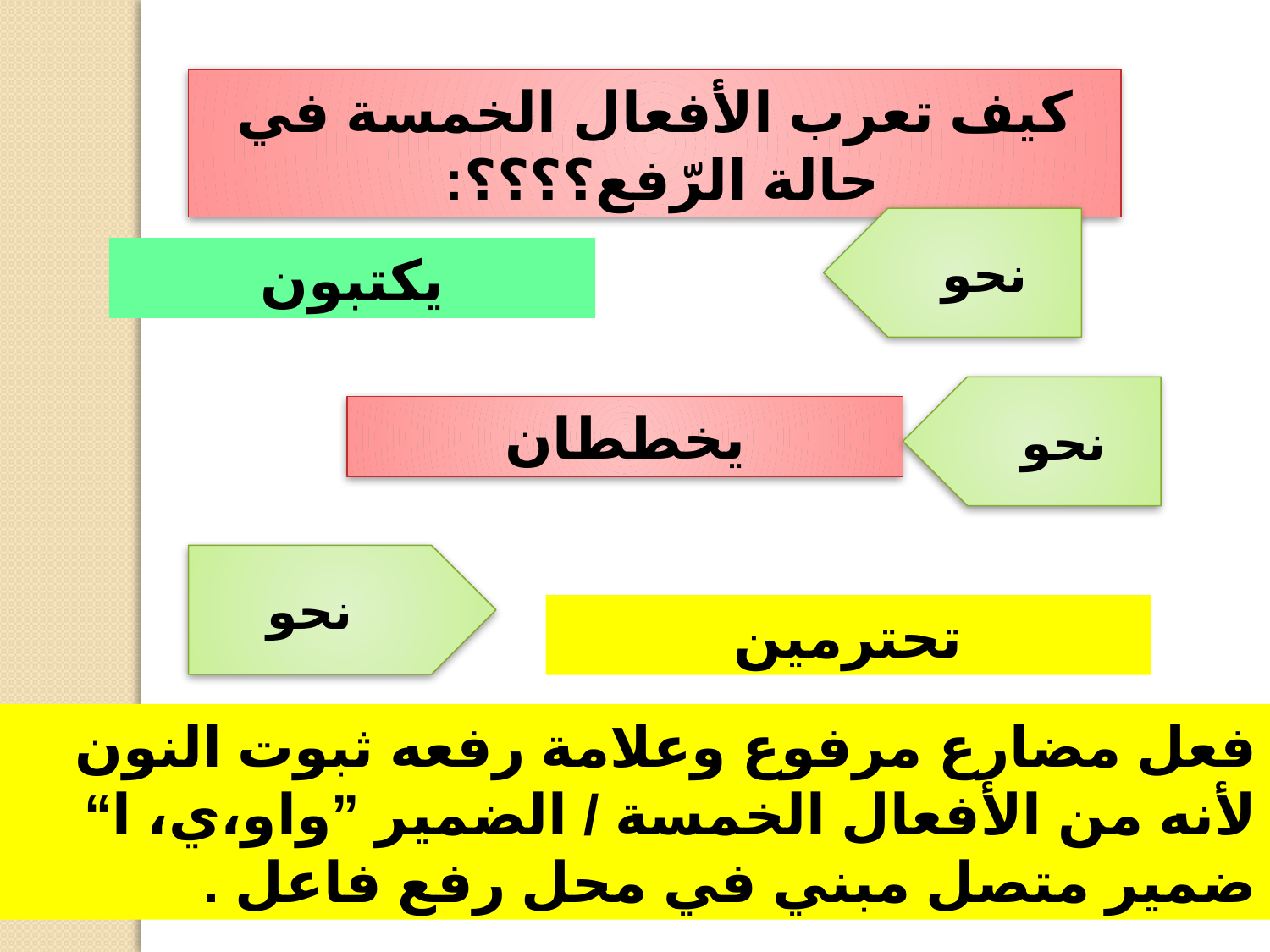

كيف تعرب الأفعال الخمسة في حالة الرّفع؟؟؟؟:
نحو
يكتبون
نحو
يخططان
نحو
تحترمين
فعل مضارع مرفوع وعلامة رفعه ثبوت النون لأنه من الأفعال الخمسة / الضمير ”واو،ي، ا“ ضمير متصل مبني في محل رفع فاعل .